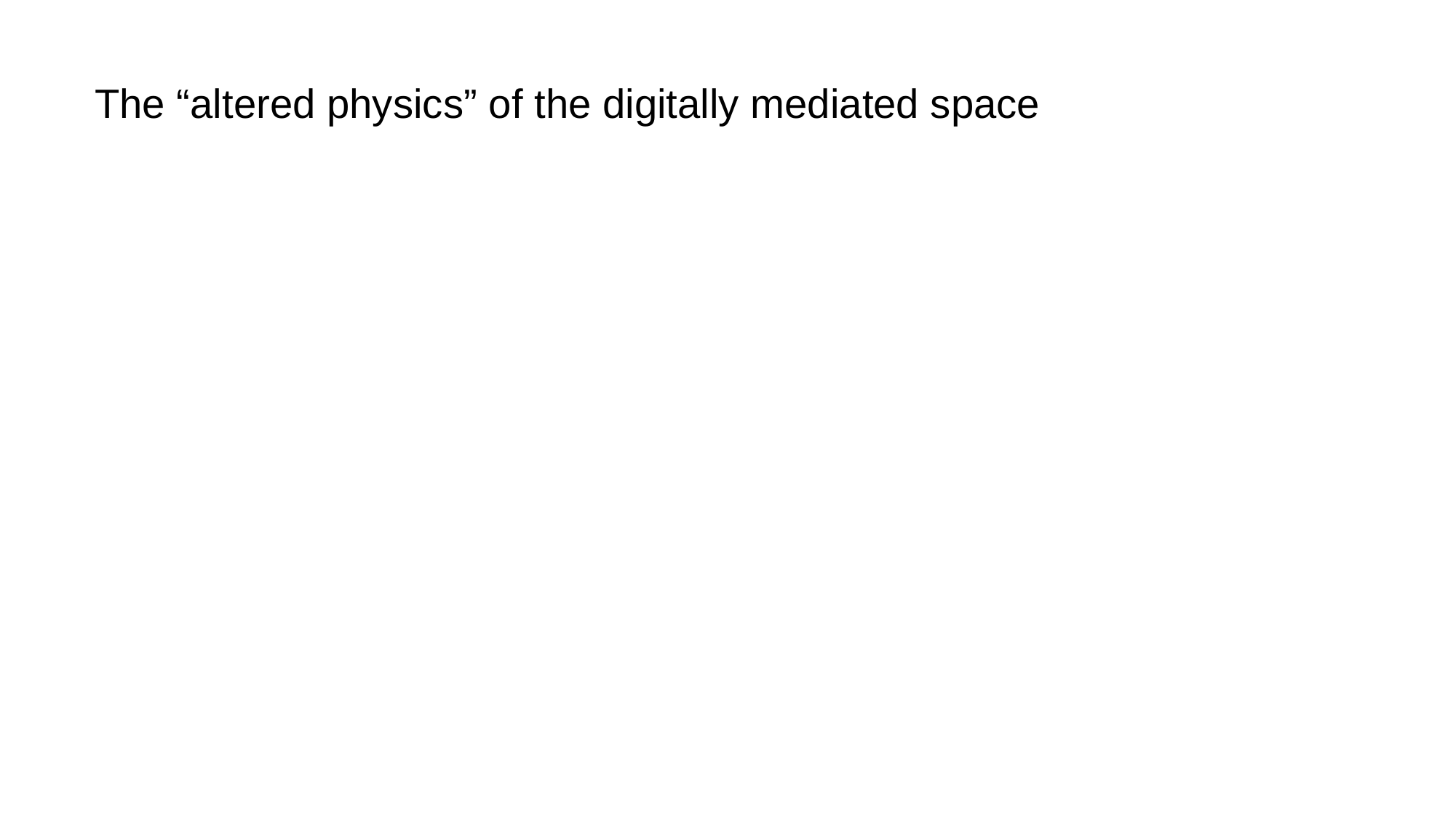

# The “altered physics” of the digitally mediated space